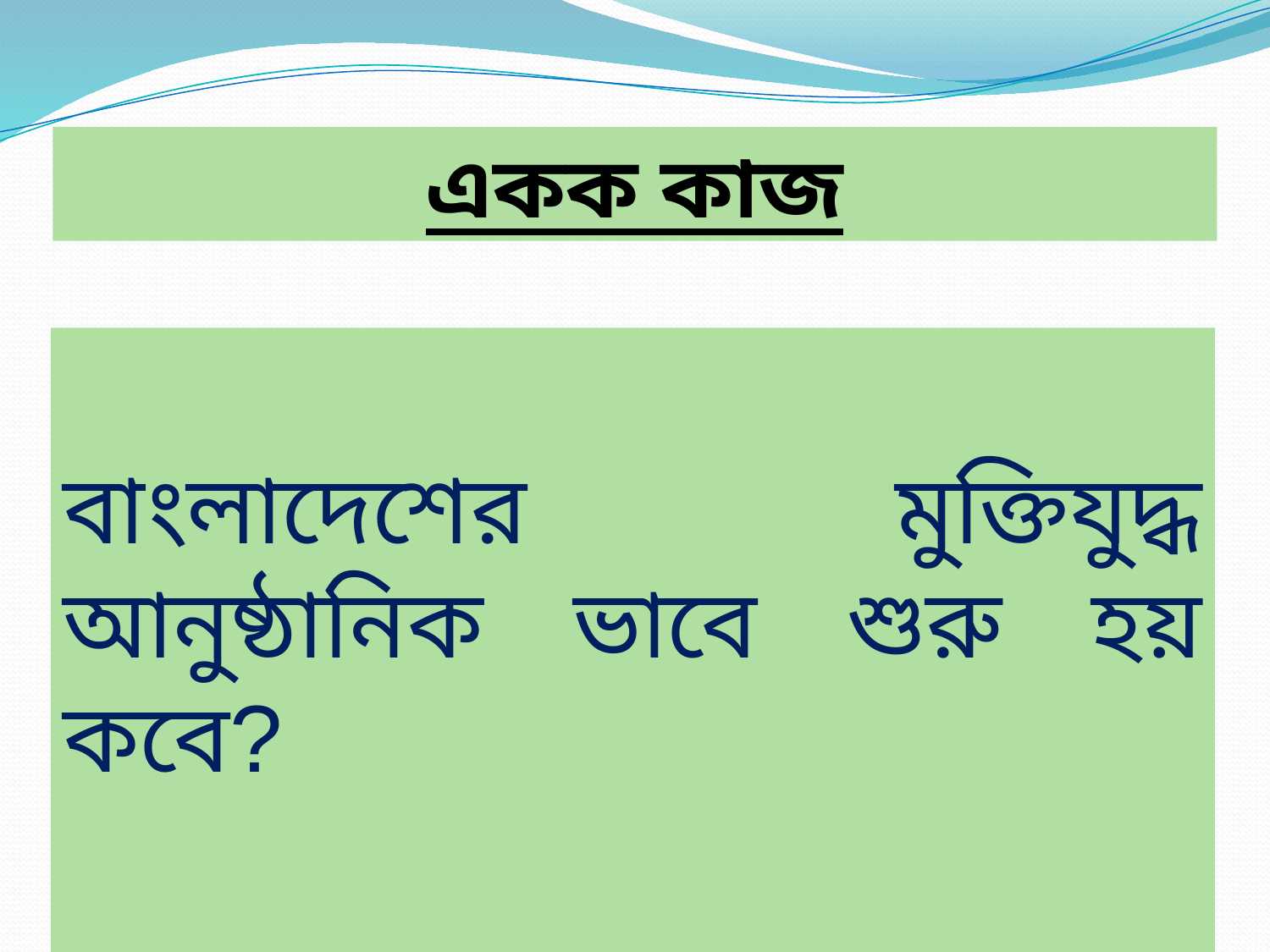

একক কাজ

বাংলাদেশের মুক্তিযুদ্ধ আনুষ্ঠানিক ভাবে শুরু হয় কবে?